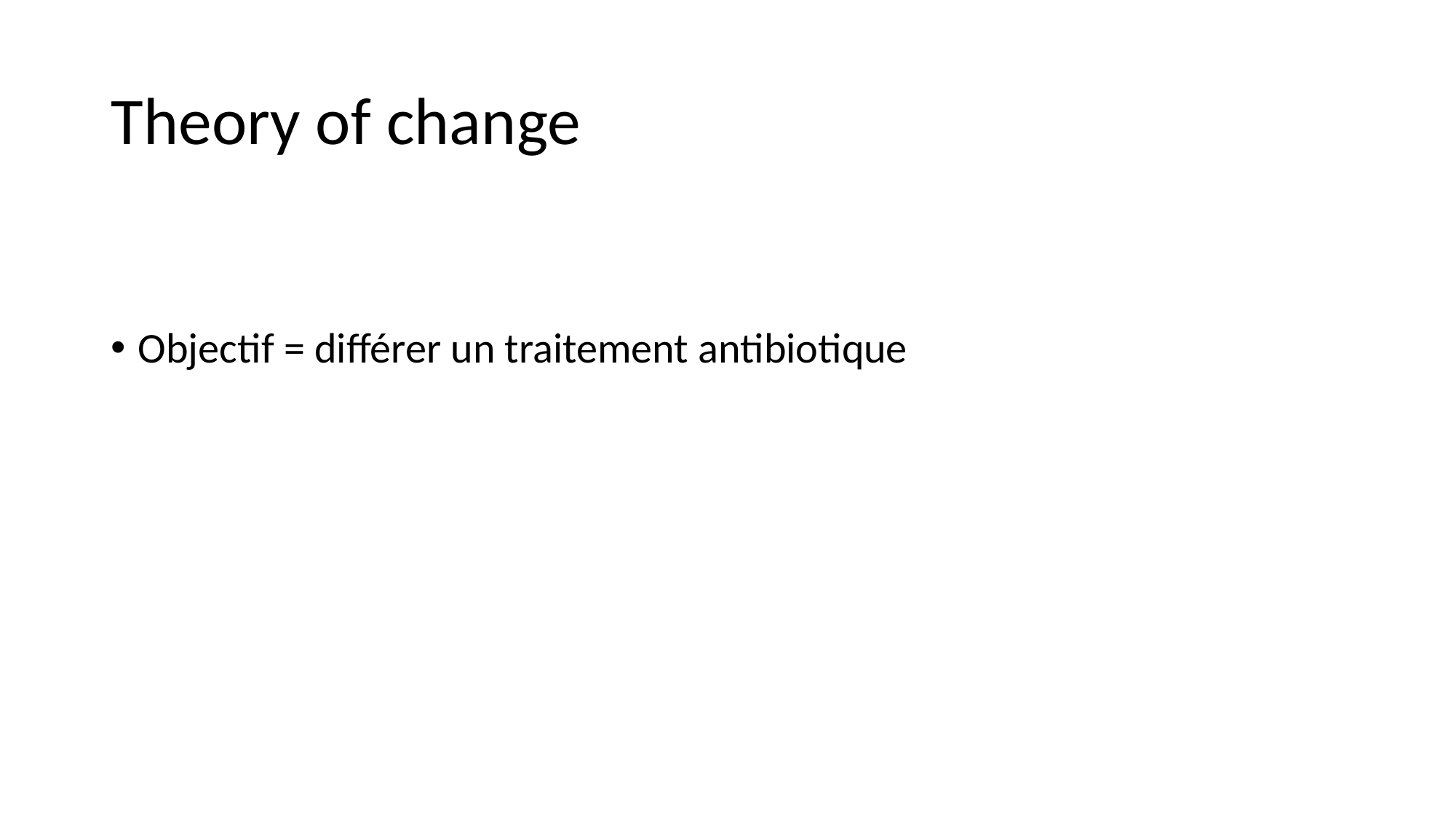

# Theory of change
Objectif = différer un traitement antibiotique